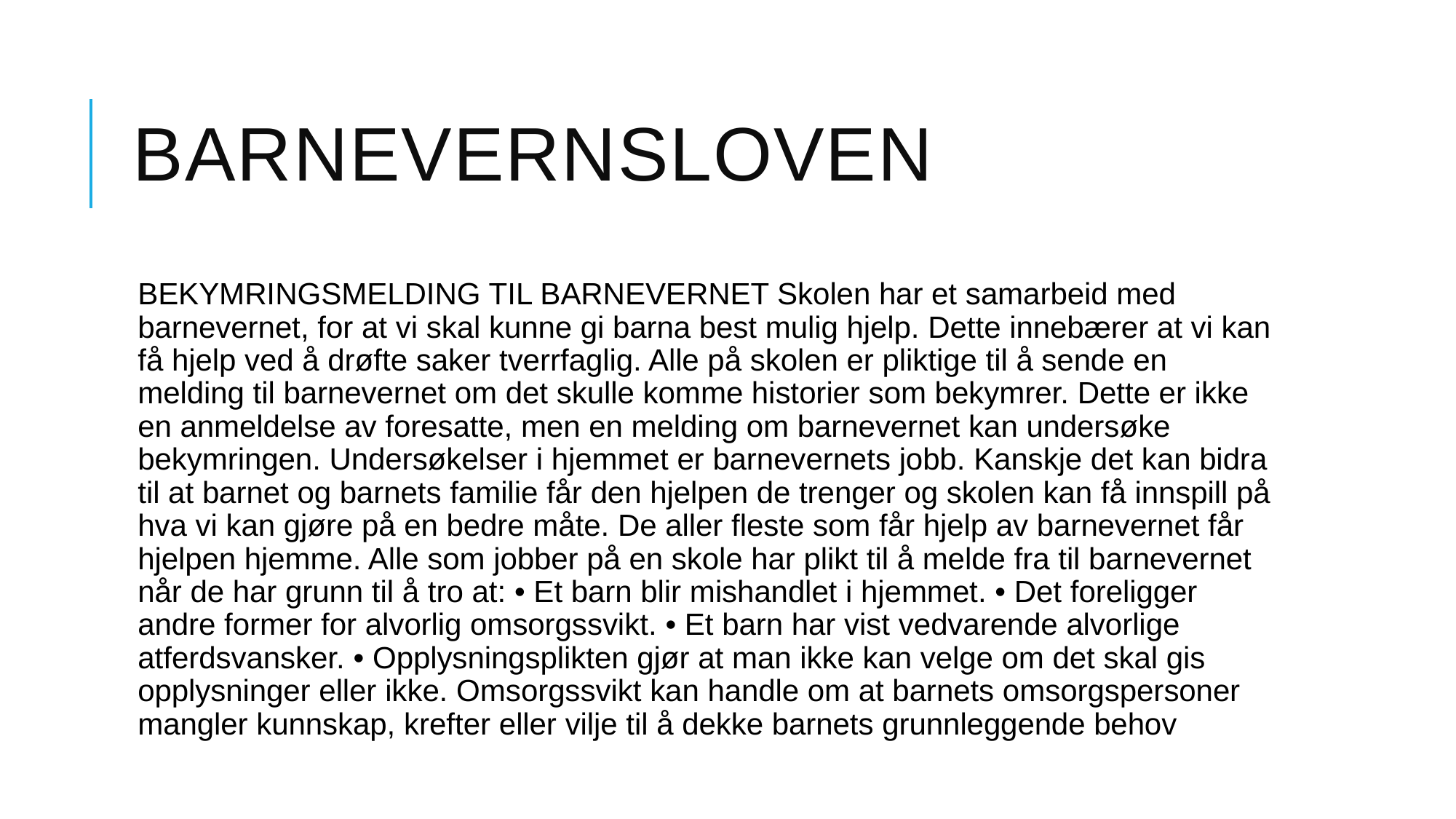

# Barnevernsloven
BEKYMRINGSMELDING TIL BARNEVERNET Skolen har et samarbeid med barnevernet, for at vi skal kunne gi barna best mulig hjelp. Dette innebærer at vi kan få hjelp ved å drøfte saker tverrfaglig. Alle på skolen er pliktige til å sende en melding til barnevernet om det skulle komme historier som bekymrer. Dette er ikke en anmeldelse av foresatte, men en melding om barnevernet kan undersøke bekymringen. Undersøkelser i hjemmet er barnevernets jobb. Kanskje det kan bidra til at barnet og barnets familie får den hjelpen de trenger og skolen kan få innspill på hva vi kan gjøre på en bedre måte. De aller fleste som får hjelp av barnevernet får hjelpen hjemme. Alle som jobber på en skole har plikt til å melde fra til barnevernet når de har grunn til å tro at: • Et barn blir mishandlet i hjemmet. • Det foreligger andre former for alvorlig omsorgssvikt. • Et barn har vist vedvarende alvorlige atferdsvansker. • Opplysningsplikten gjør at man ikke kan velge om det skal gis opplysninger eller ikke. Omsorgssvikt kan handle om at barnets omsorgspersoner mangler kunnskap, krefter eller vilje til å dekke barnets grunnleggende behov